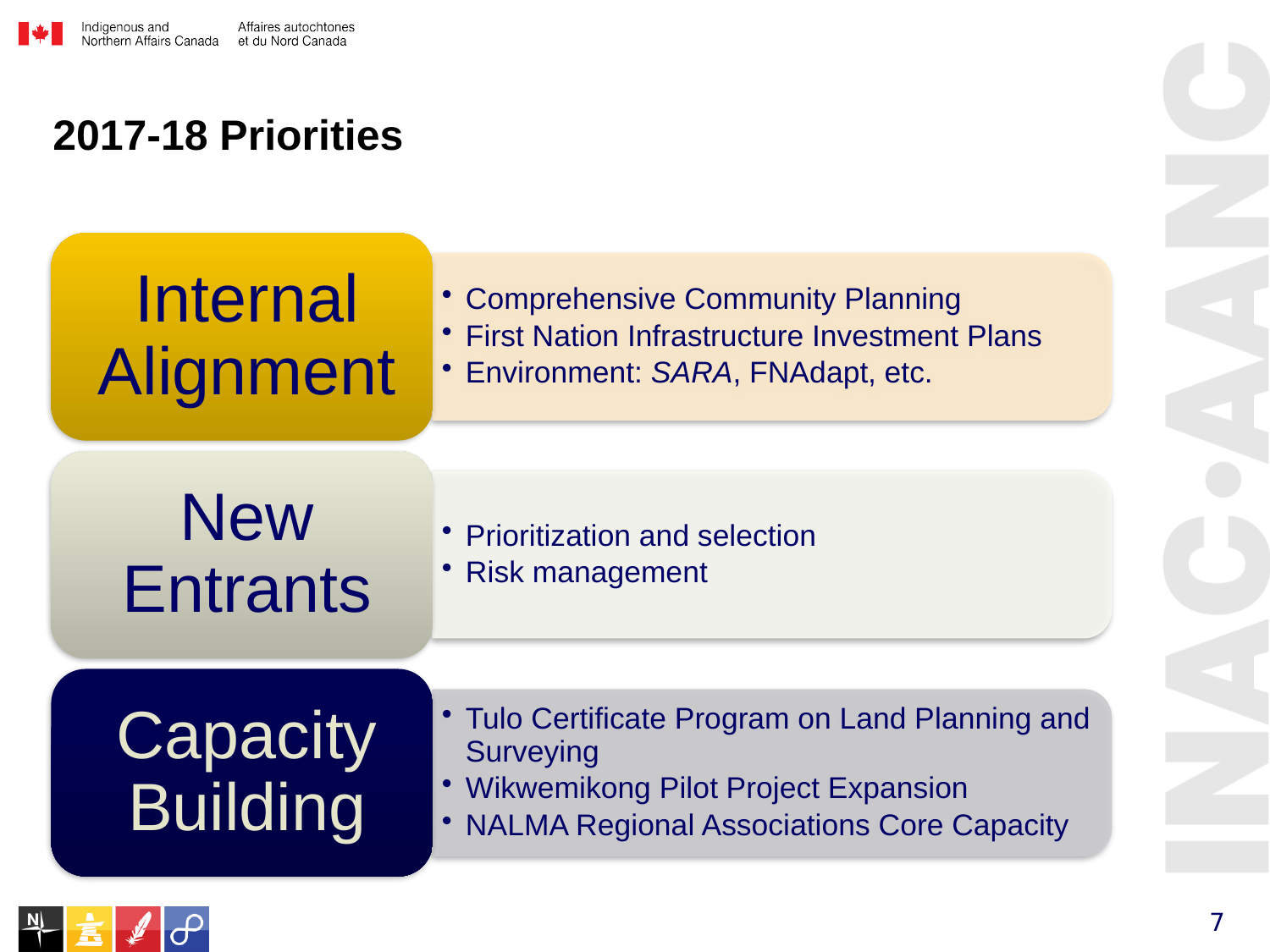

# 2017-18 Priorities
Comprehensive Community Planning
First Nation Infrastructure Investment Plans
Environment: SARA, FNAdapt, etc.
Internal Alignment
Prioritization and selection
Risk management
New Entrants
Tulo Certificate Program on Land Planning and Surveying
Wikwemikong Pilot Project Expansion
NALMA Regional Associations Core Capacity
Capacity Building
7